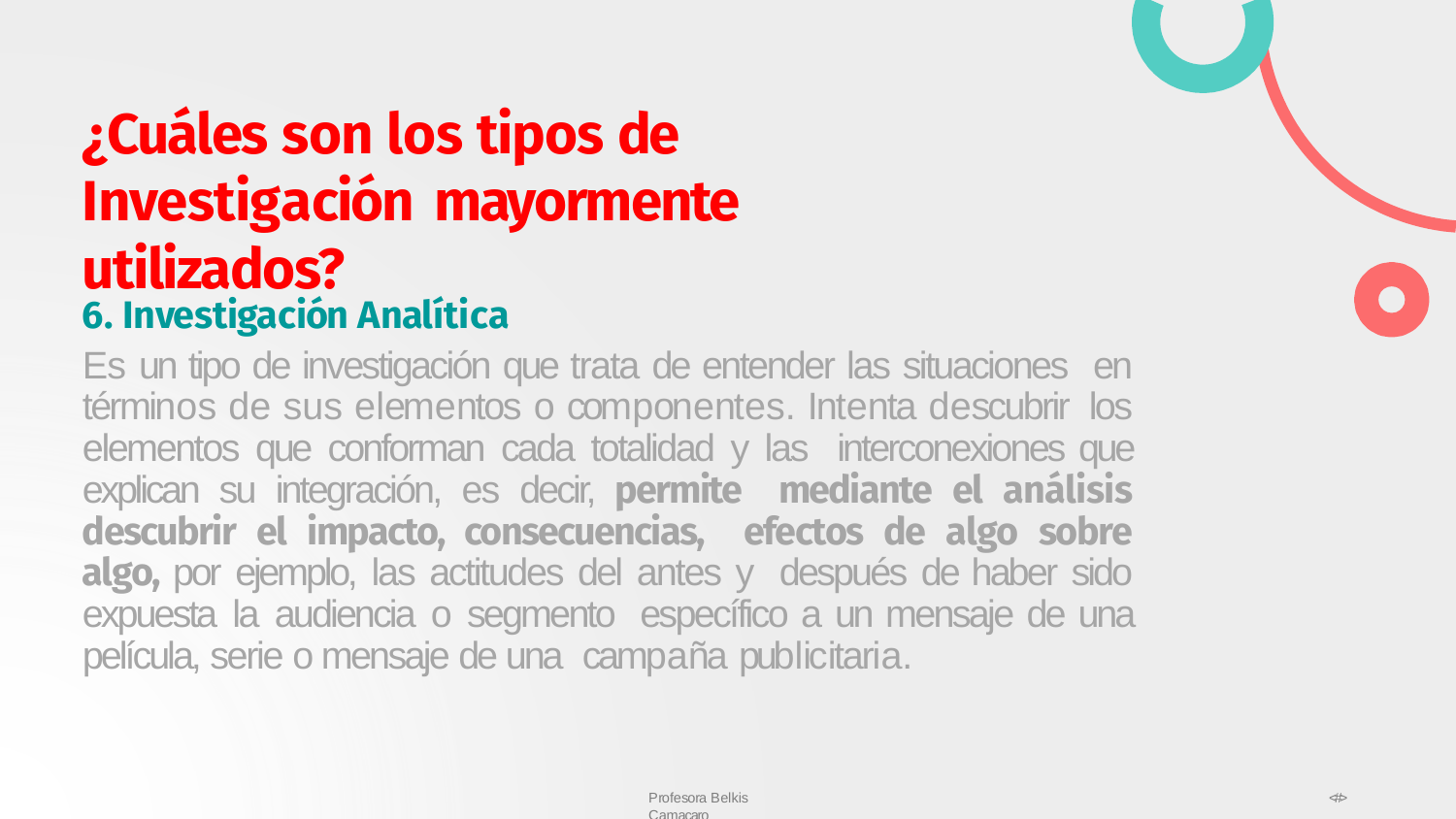

# ¿Cuáles son los tipos de Investigación  mayormente utilizados?
6. Investigación Analítica
Es un tipo de investigación que trata de entender las situaciones  en términos de sus elementos o componentes. Intenta descubrir  los elementos que conforman cada totalidad y las  interconexiones que explican su integración, es decir, permite  mediante el análisis descubrir el impacto, consecuencias,  efectos de algo sobre algo, por ejemplo, las actitudes del antes y  después de haber sido expuesta la audiencia o segmento  específico a un mensaje de una película, serie o mensaje de una  campaña publicitaria.
Profesora Belkis Camacaro
<#>